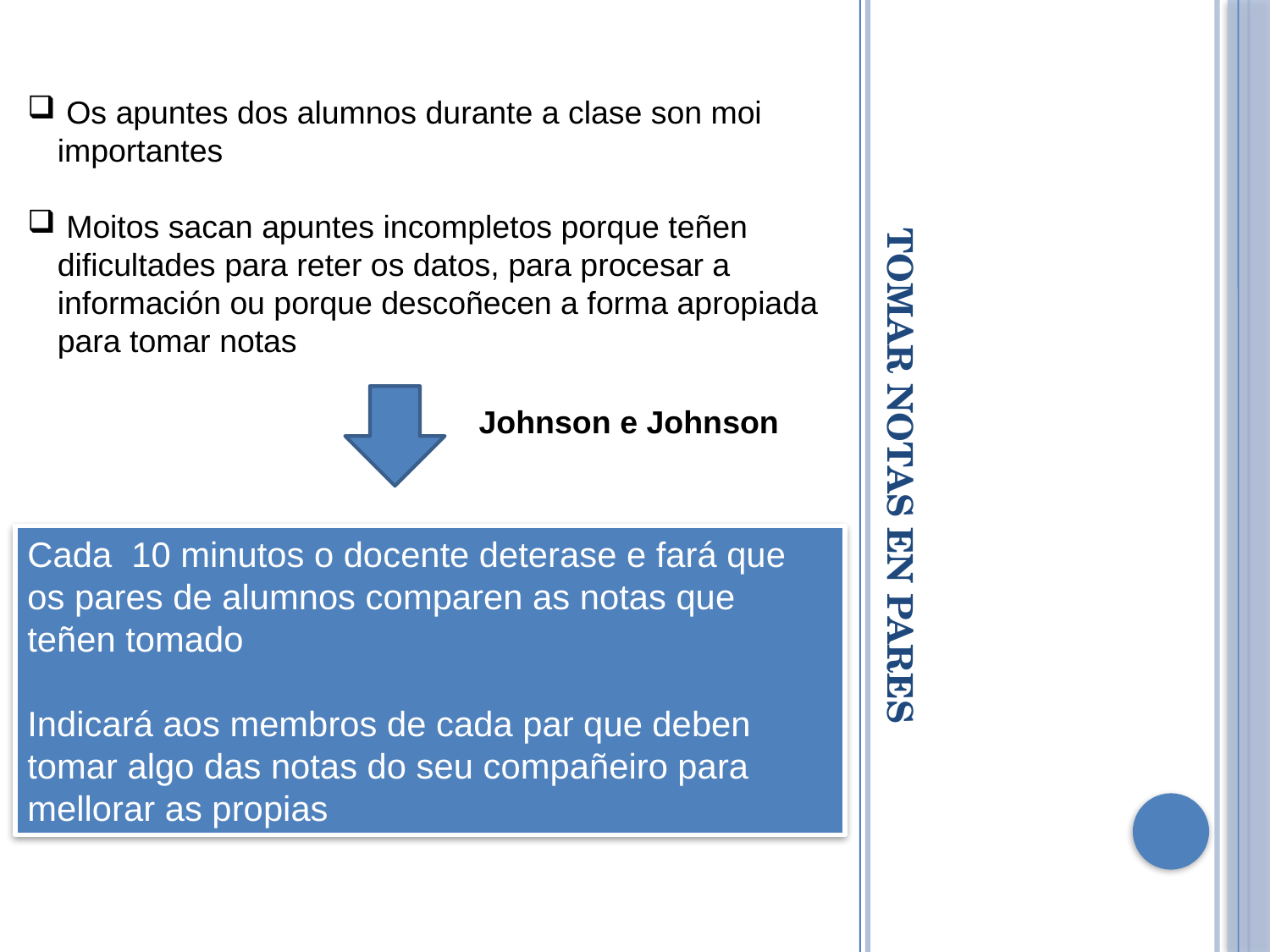

Os apuntes dos alumnos durante a clase son moi importantes

 Moitos sacan apuntes incompletos porque teñen dificultades para reter os datos, para procesar a información ou porque descoñecen a forma apropiada para tomar notas

Johnson e Johnson
# TOMAR NOTAS EN PARES
Cada  10 minutos o docente deterase e fará que os pares de alumnos comparen as notas que teñen tomado

Indicará aos membros de cada par que deben tomar algo das notas do seu compañeiro para mellorar as propias